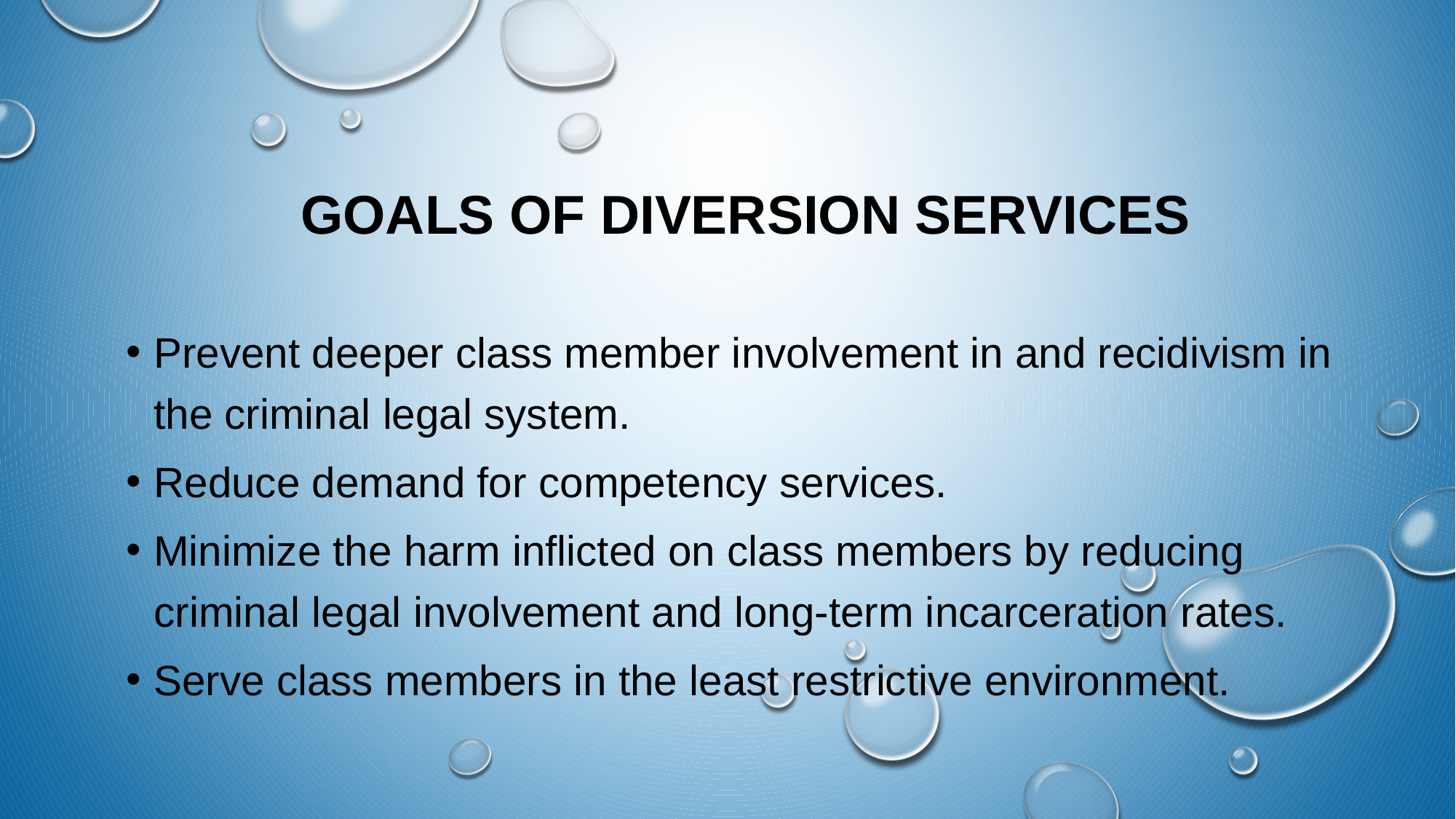

GOALS OF DIVERSION SERVICES
Prevent deeper class member involvement in and recidivism in the criminal legal system.
Reduce demand for competency services.
Minimize the harm inflicted on class members by reducing criminal legal involvement and long-term incarceration rates.
Serve class members in the least restrictive environment.